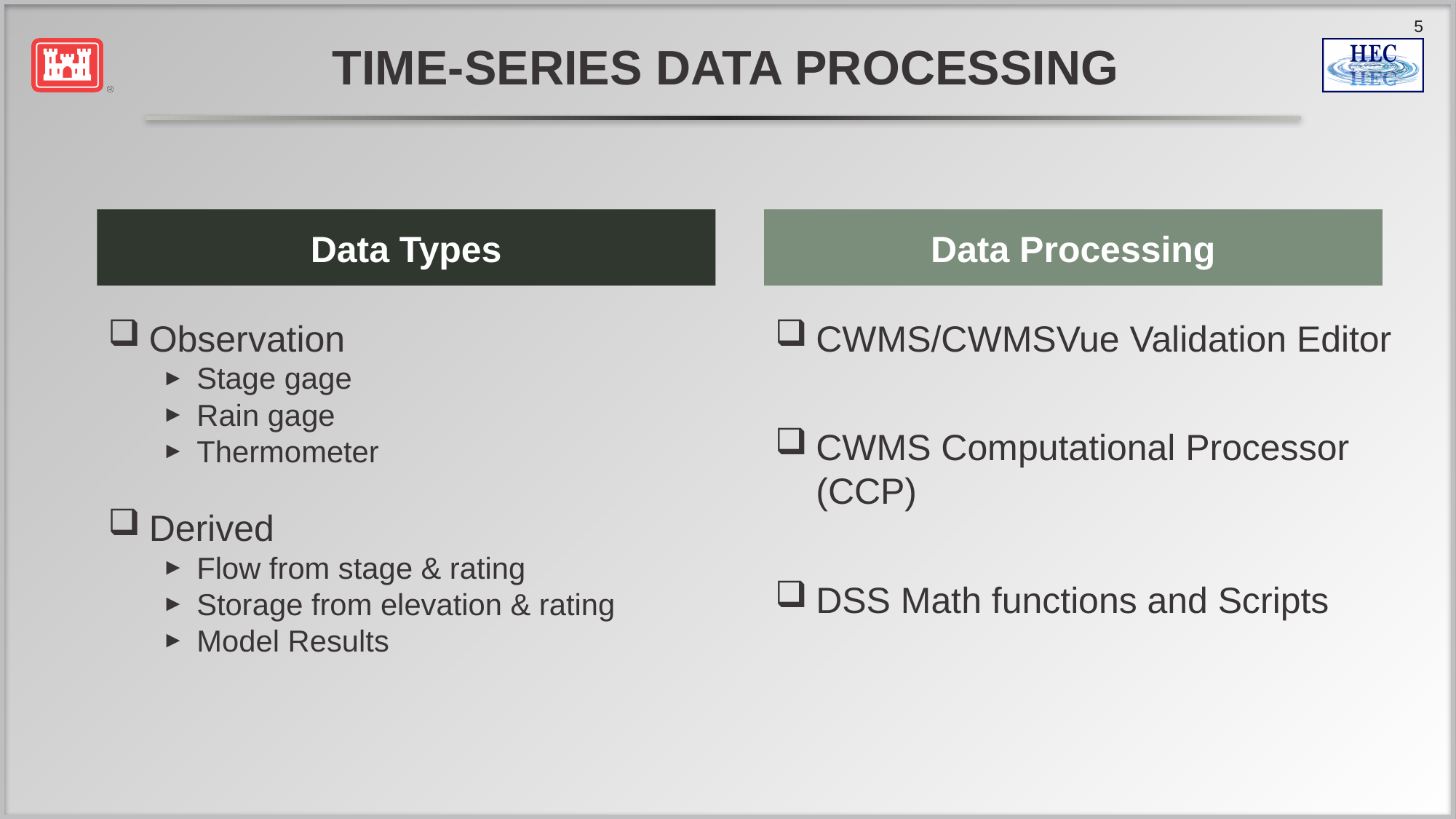

# Time-series Data processing
Data Types
Data Processing
Observation
Stage gage
Rain gage
Thermometer

Derived
Flow from stage & rating
Storage from elevation & rating
Model Results

CWMS/CWMSVue Validation Editor

CWMS Computational Processor (CCP)

DSS Math functions and Scripts